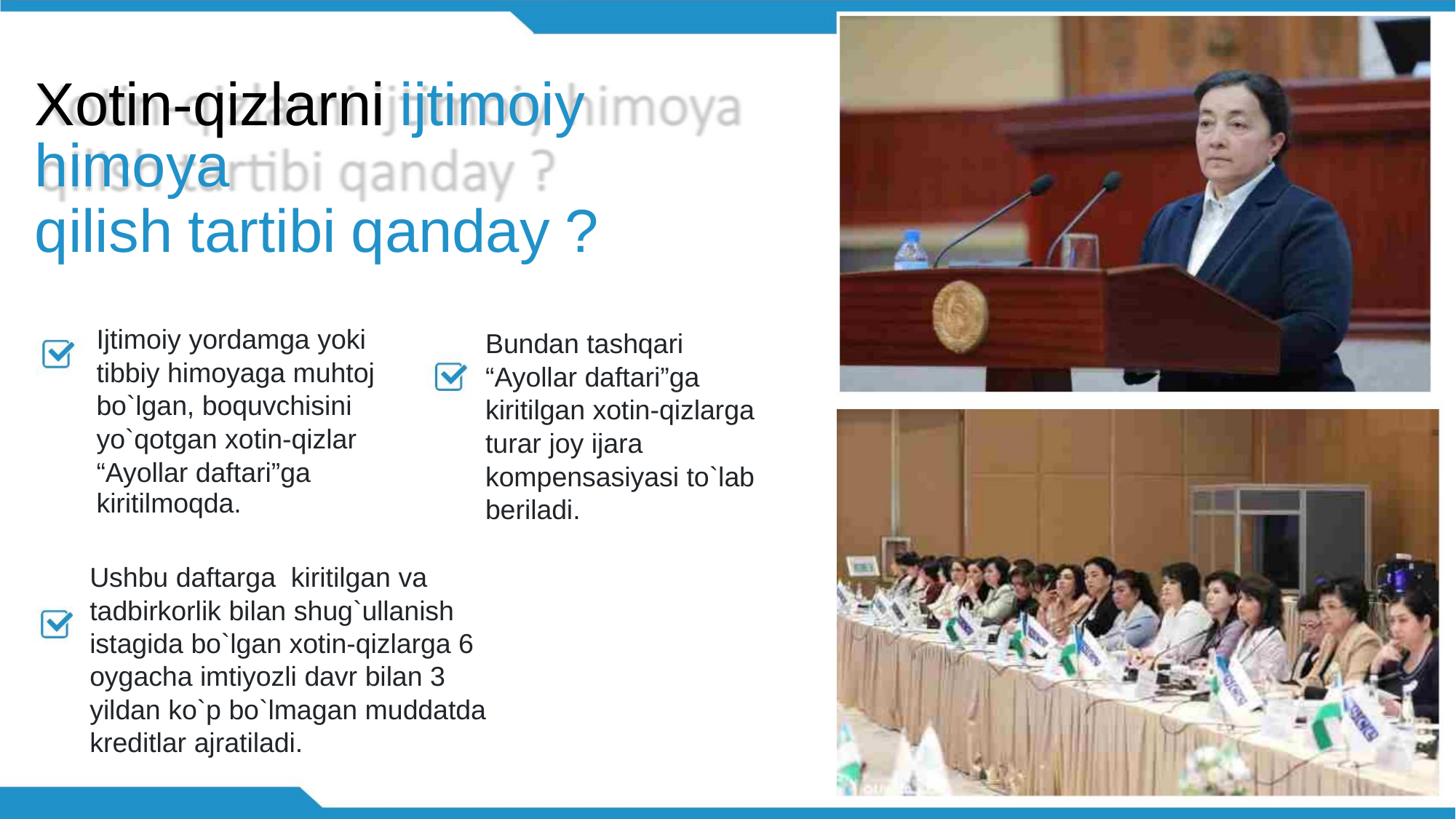

Xotin-qizlarni ijtimoiy himoya
qilish tartibi qanday ?
Ijtimoiy yordamga yoki
tibbiy himoyaga muhtoj
bo`lgan, boquvchisini
yo`qotgan xotin-qizlar
“Ayollar daftari”ga
Bundan tashqari
“Ayollar daftari”ga
kiritilgan xotin-qizlarga
turar joy ijara
kompensasiyasi to`lab
beriladi.
kiritilmoqda.
Ushbu daftarga kiritilgan va
tadbirkorlik bilan shug`ullanish
istagida bo`lgan xotin-qizlarga 6
oygacha imtiyozli davr bilan 3
yildan ko`p bo`lmagan muddatda
kreditlar ajratiladi.